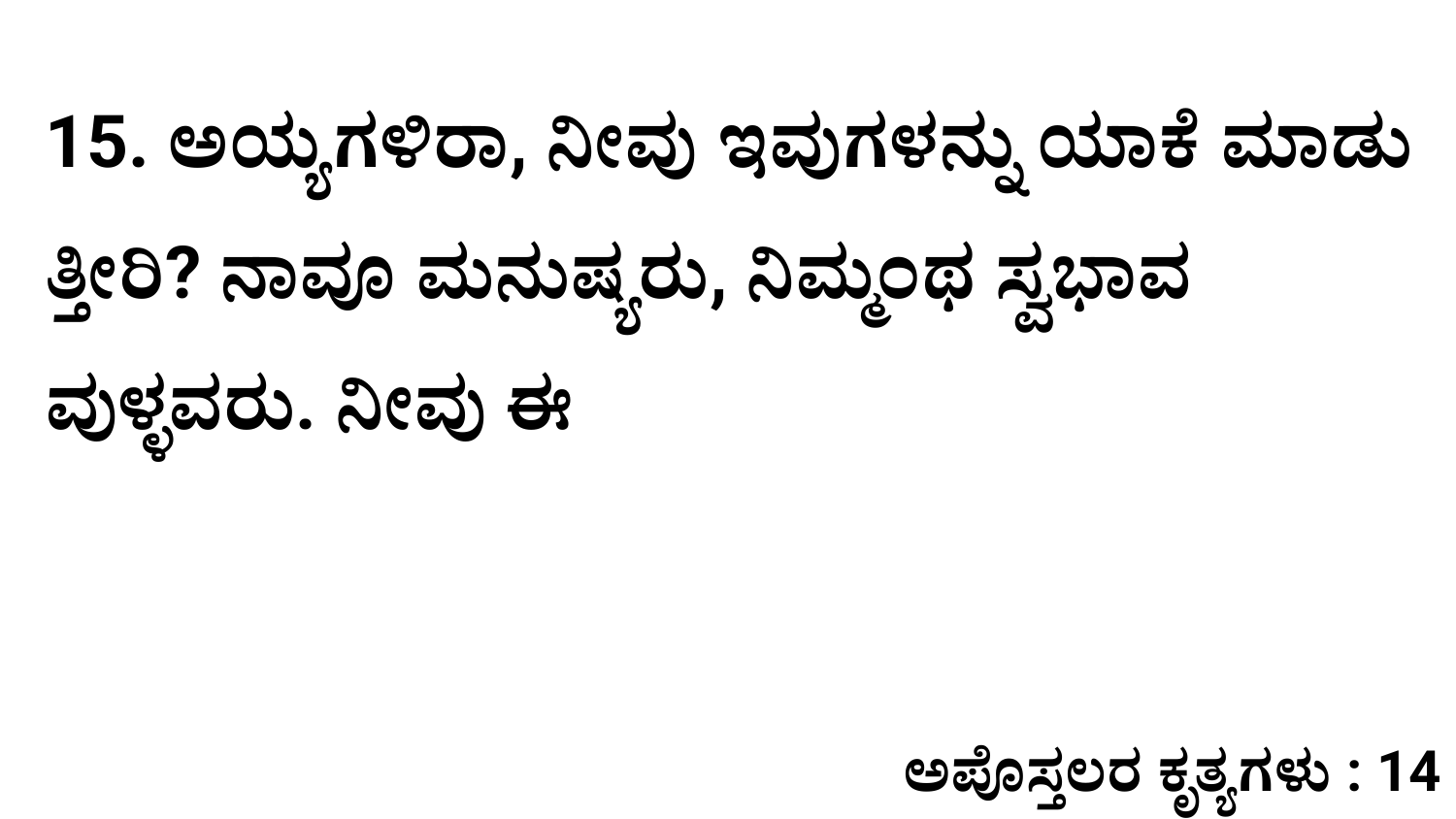

15. ಅಯ್ಯಗಳಿರಾ, ನೀವು ಇವುಗಳನ್ನು ಯಾಕೆ ಮಾಡು ತ್ತೀರಿ? ನಾವೂ ಮನುಷ್ಯರು, ನಿಮ್ಮಂಥ ಸ್ವಭಾವ ವುಳ್ಳವರು. ನೀವು ಈ
ಅಪೊಸ್ತಲರ ಕೃತ್ಯಗಳು : 14